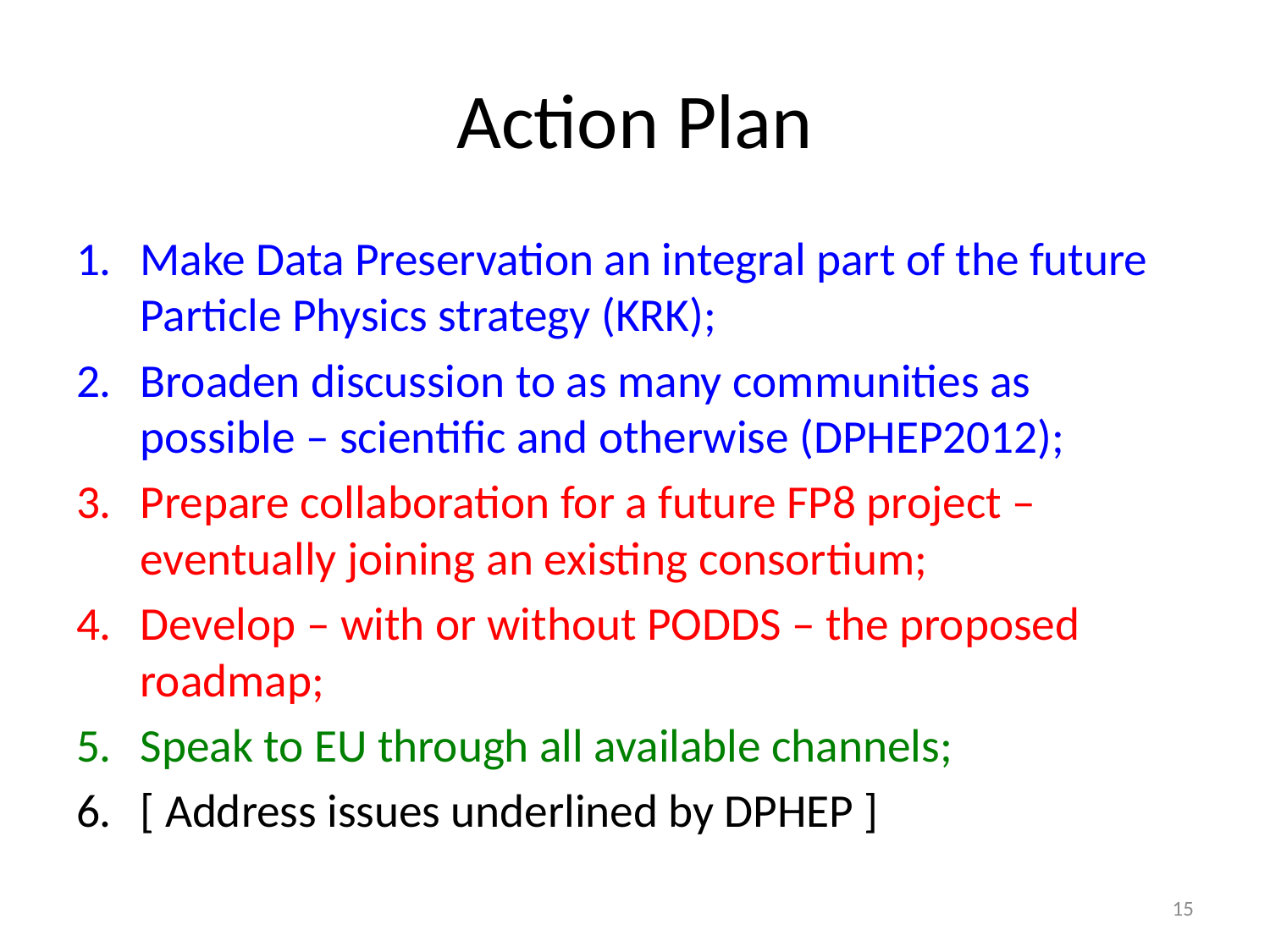

# Action Plan
Make Data Preservation an integral part of the future Particle Physics strategy (KRK);
Broaden discussion to as many communities as possible – scientific and otherwise (DPHEP2012);
Prepare collaboration for a future FP8 project – eventually joining an existing consortium;
Develop – with or without PODDS – the proposed roadmap;
Speak to EU through all available channels;
[ Address issues underlined by DPHEP ]
15